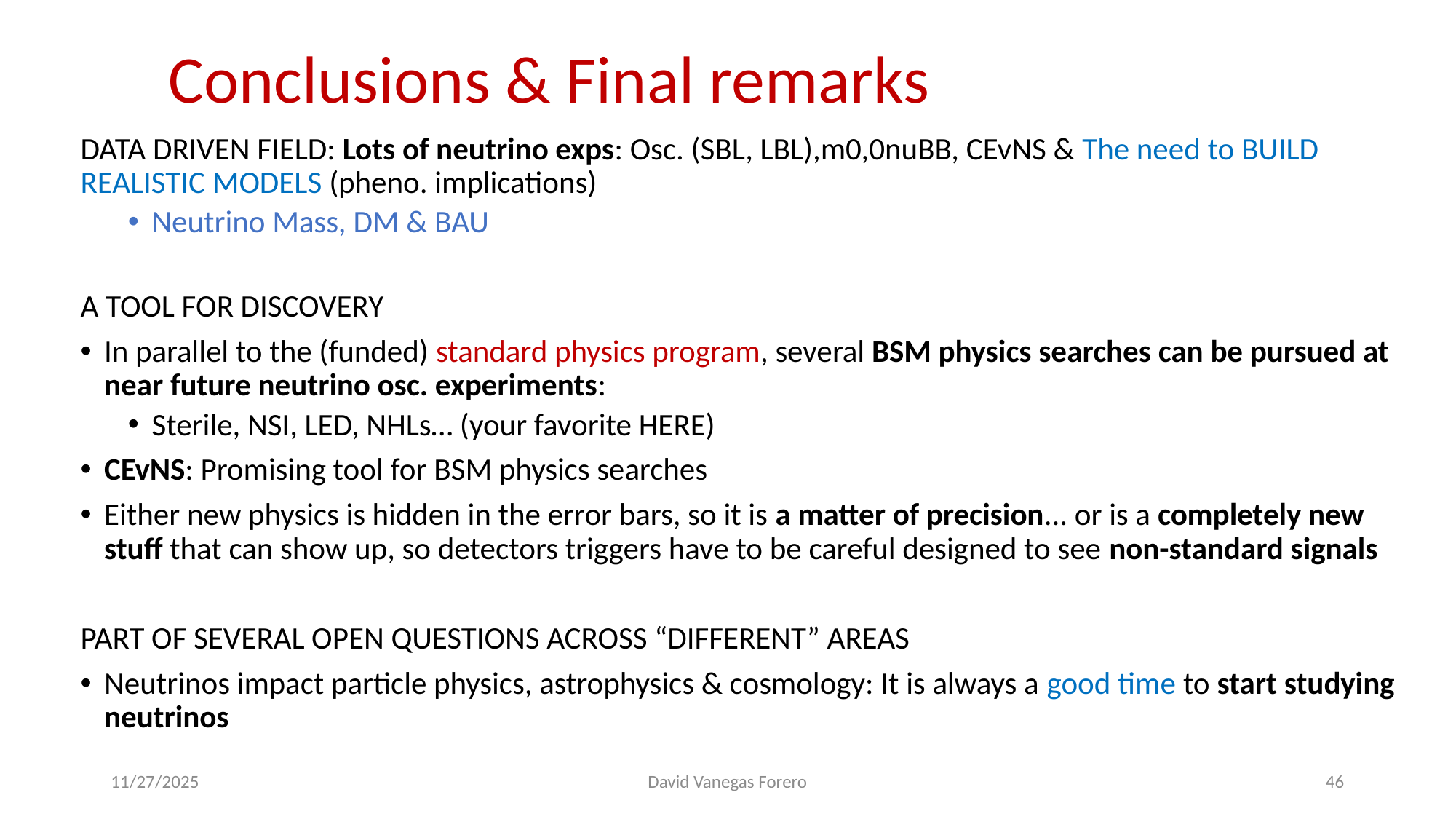

# Conclusions & Final remarks
DATA DRIVEN FIELD: Lots of neutrino exps: Osc. (SBL, LBL),m0,0nuBB, CEvNS & The need to BUILD REALISTIC MODELS (pheno. implications)
Neutrino Mass, DM & BAU

A TOOL FOR DISCOVERY
In parallel to the (funded) standard physics program, several BSM physics searches can be pursued at near future neutrino osc. experiments:
Sterile, NSI, LED, NHLs… (your favorite HERE)
CEvNS: Promising tool for BSM physics searches
Either new physics is hidden in the error bars, so it is a matter of precision... or is a completely new stuff that can show up, so detectors triggers have to be careful designed to see non-standard signals

PART OF SEVERAL OPEN QUESTIONS ACROSS “DIFFERENT” AREAS
Neutrinos impact particle physics, astrophysics & cosmology: It is always a good time to start studying neutrinos

11/27/2025
David Vanegas Forero
46